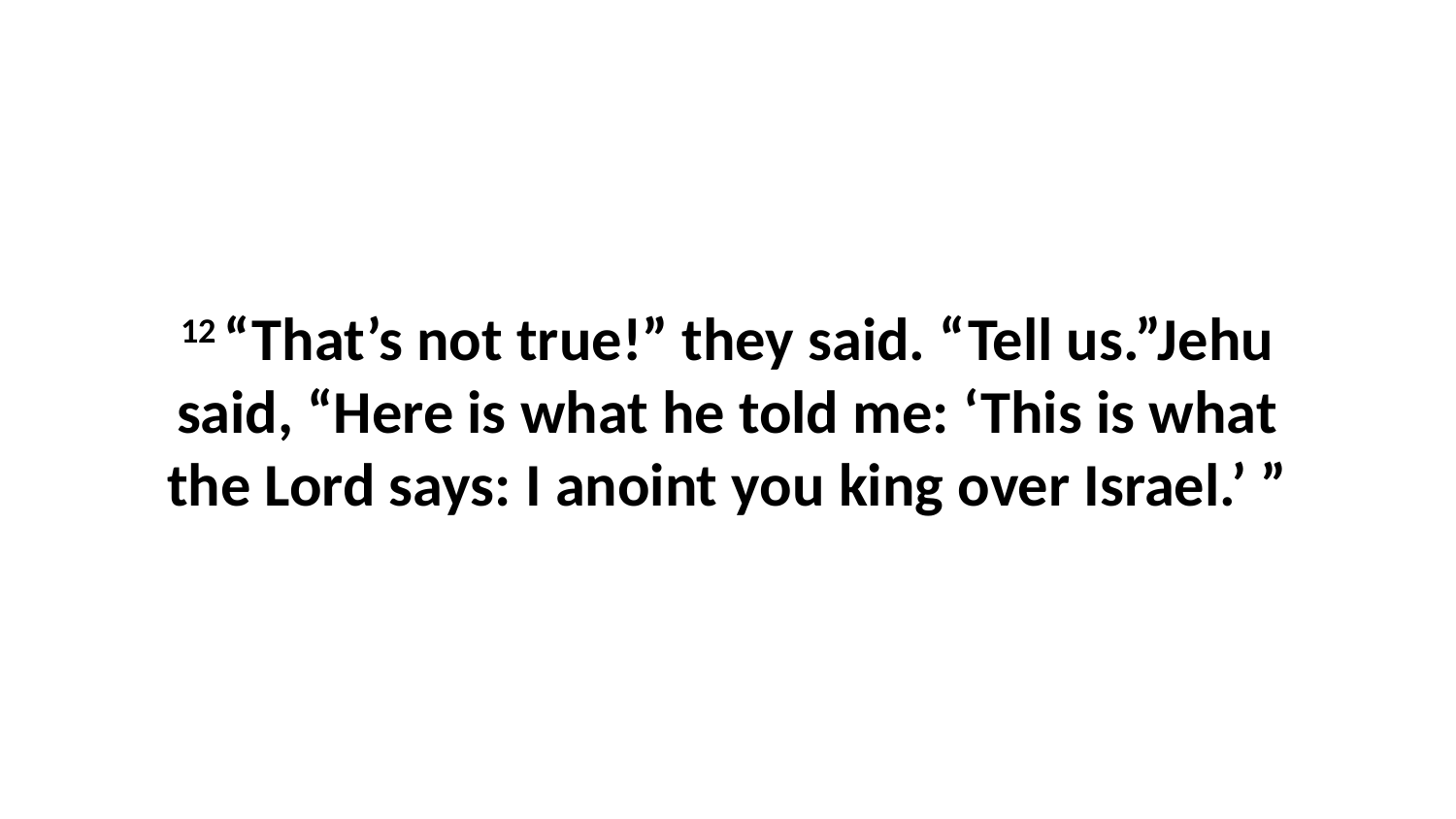

12 “That’s not true!” they said. “Tell us.”Jehu said, “Here is what he told me: ‘This is what the Lord says: I anoint you king over Israel.’ ”